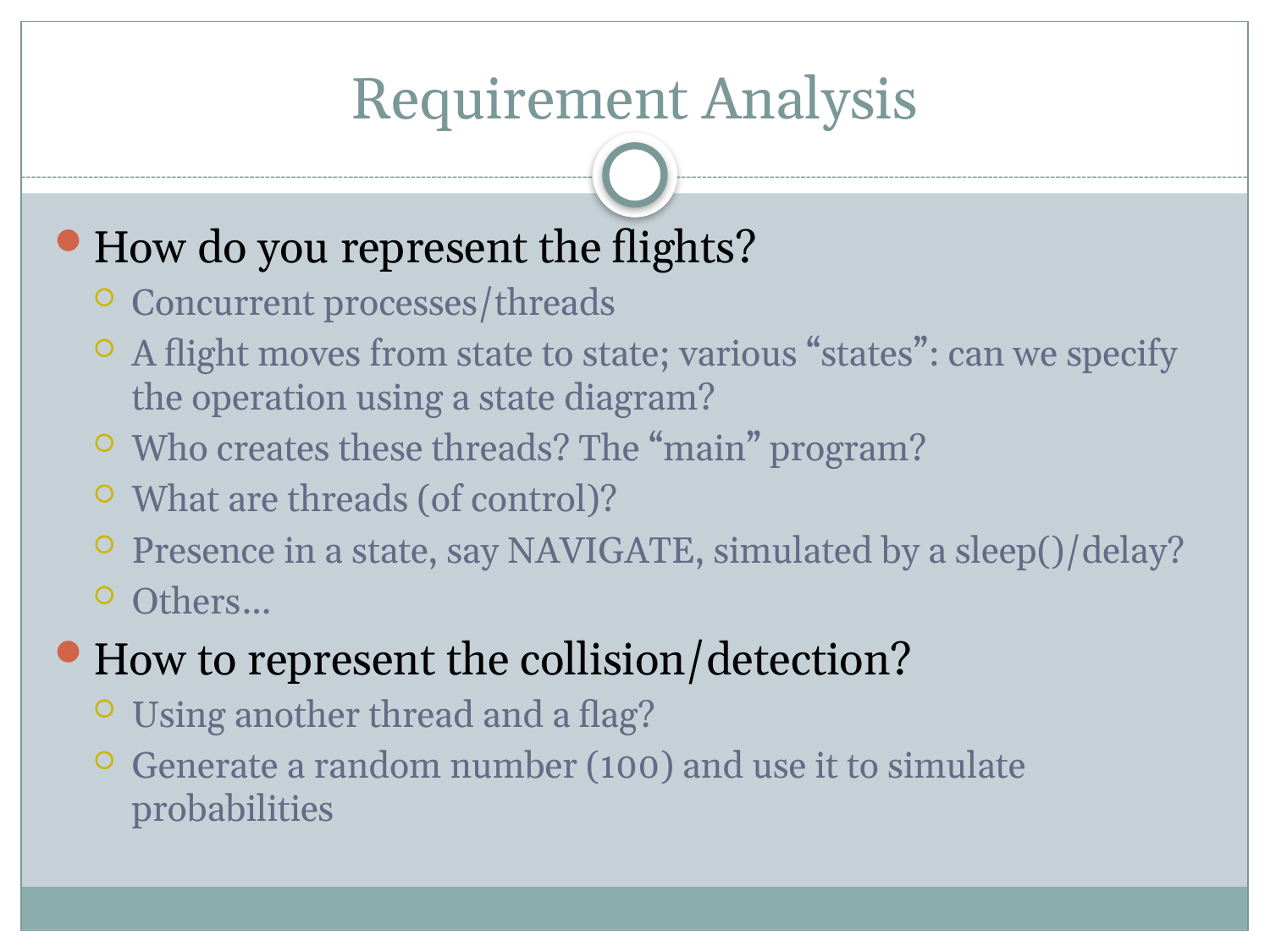

# Requirement Analysis
How do you represent the flights?
Concurrent processes/threads
A flight moves from state to state; various “states”: can we specify the operation using a state diagram?
Who creates these threads? The “main” program?
What are threads (of control)?
Presence in a state, say NAVIGATE, simulated by a sleep()/delay?
Others…
How to represent the collision/detection?
Using another thread and a flag?
Generate a random number (100) and use it to simulate probabilities